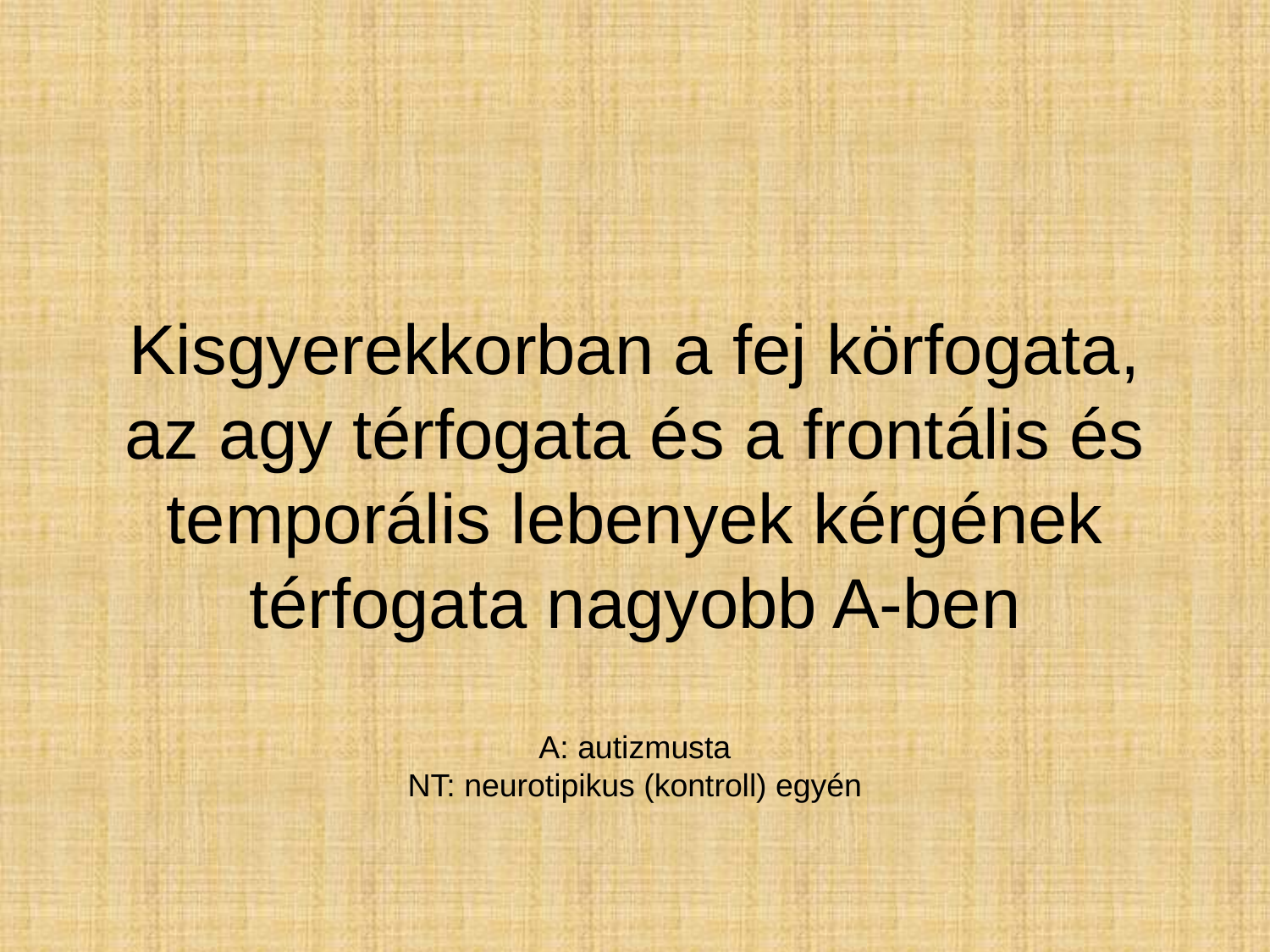

# Kisgyerekkorban a fej körfogata, az agy térfogata és a frontális és temporális lebenyek kérgének térfogata nagyobb A-ben A: autizmusta NT: neurotipikus (kontroll) egyén